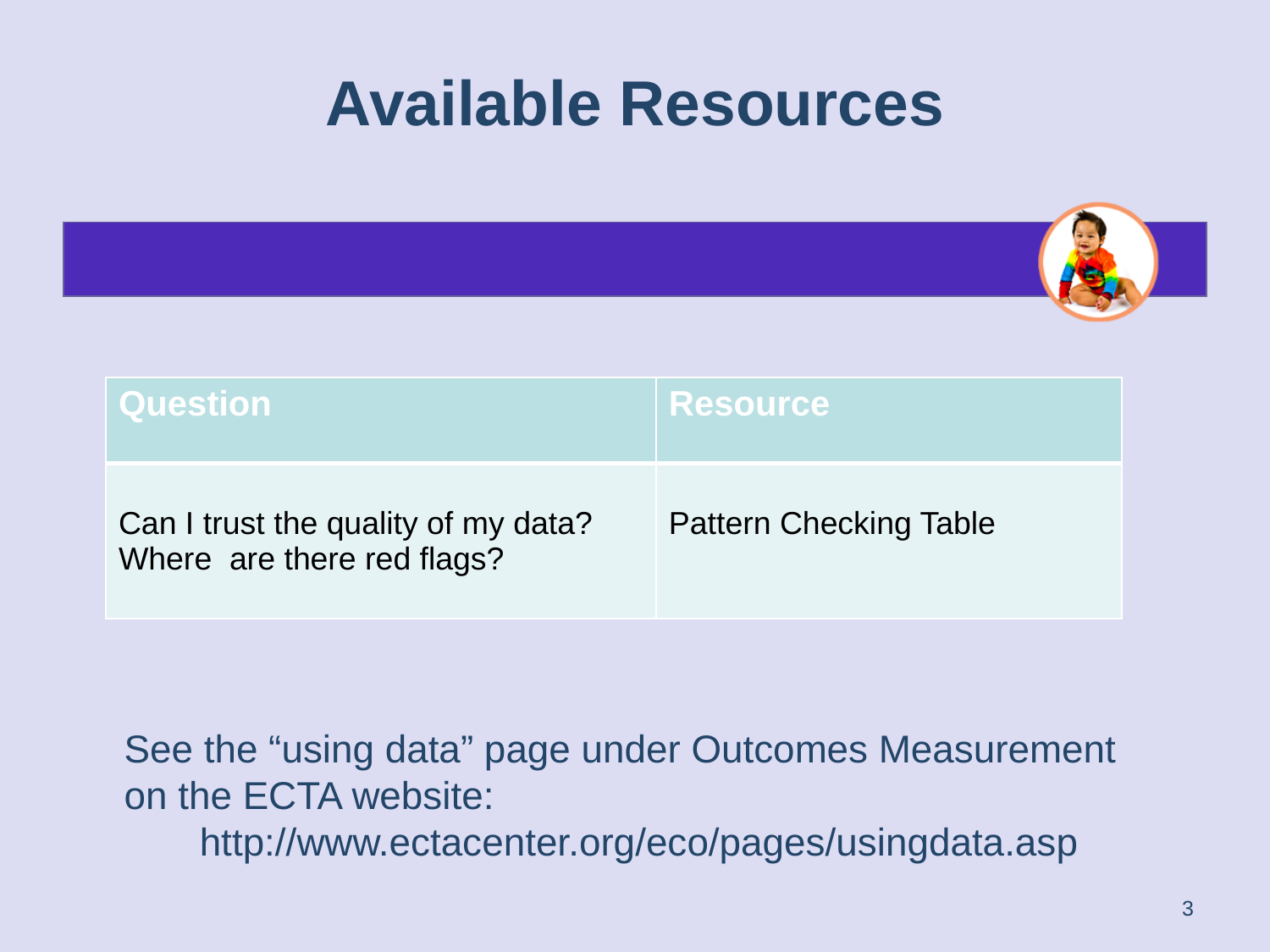

# Available Resources
| Question | Resource |
| --- | --- |
| Can I trust the quality of my data? Where are there red flags? | Pattern Checking Table |
See the “using data” page under Outcomes Measurement
on the ECTA website:
       http://www.ectacenter.org/eco/pages/usingdata.asp

3